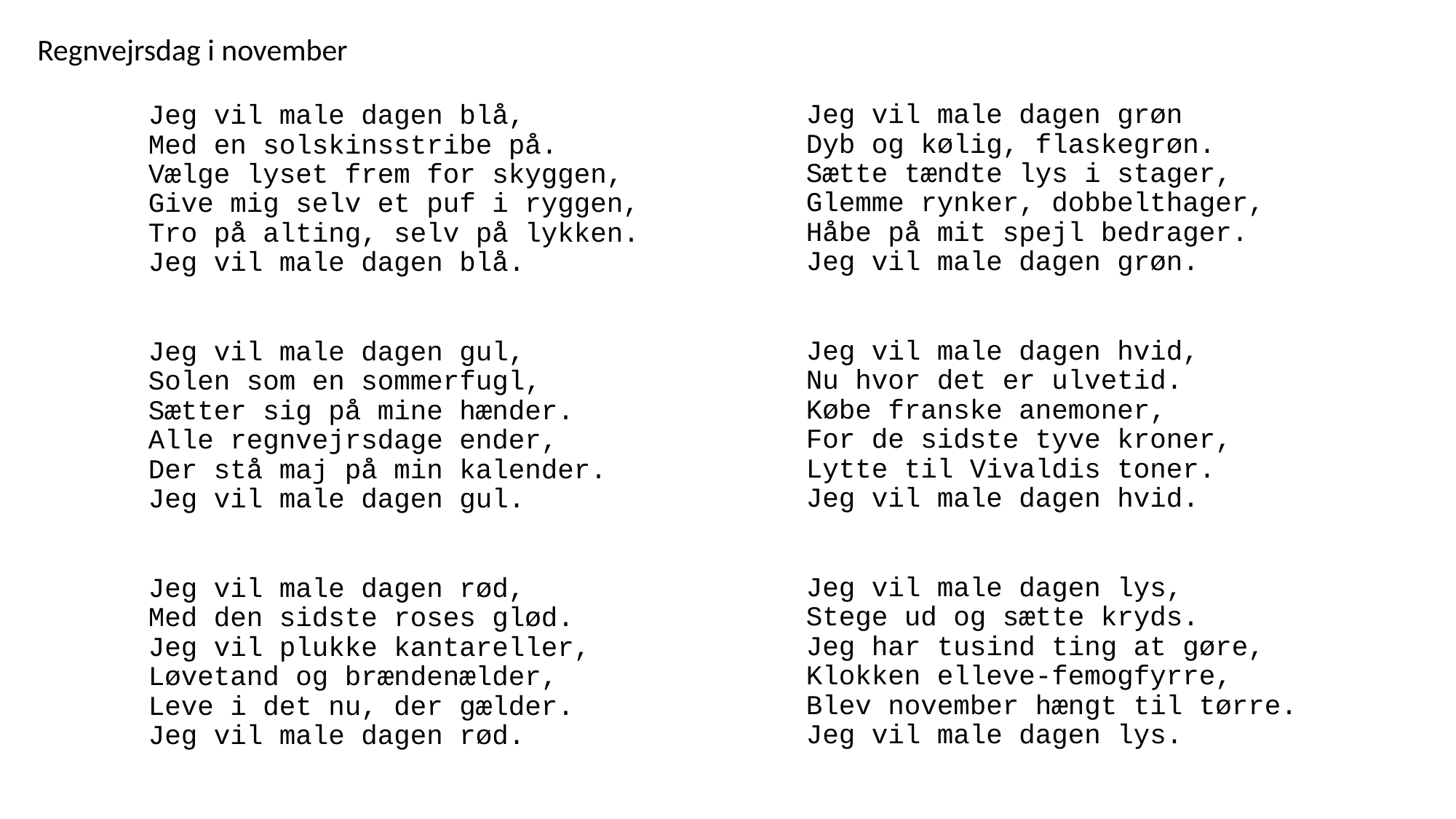

Regnvejrsdag i november
Jeg vil male dagen grøn
Dyb og kølig, flaskegrøn.
Sætte tændte lys i stager,
Glemme rynker, dobbelthager,
Håbe på mit spejl bedrager.
Jeg vil male dagen grøn.

Jeg vil male dagen hvid,
Nu hvor det er ulvetid.
Købe franske anemoner,
For de sidste tyve kroner,
Lytte til Vivaldis toner.
Jeg vil male dagen hvid.

Jeg vil male dagen lys,
Stege ud og sætte kryds.
Jeg har tusind ting at gøre,
Klokken elleve-femogfyrre,
Blev november hængt til tørre.
Jeg vil male dagen lys.

Jeg vil male dagen blå,
Med en solskinsstribe på.
Vælge lyset frem for skyggen,
Give mig selv et puf i ryggen,
Tro på alting, selv på lykken.
Jeg vil male dagen blå.

Jeg vil male dagen gul,
Solen som en sommerfugl,
Sætter sig på mine hænder.
Alle regnvejrsdage ender,
Der stå maj på min kalender.
Jeg vil male dagen gul.

Jeg vil male dagen rød,
Med den sidste roses glød.
Jeg vil plukke kantareller,
Løvetand og brændenælder,
Leve i det nu, der gælder.
Jeg vil male dagen rød.